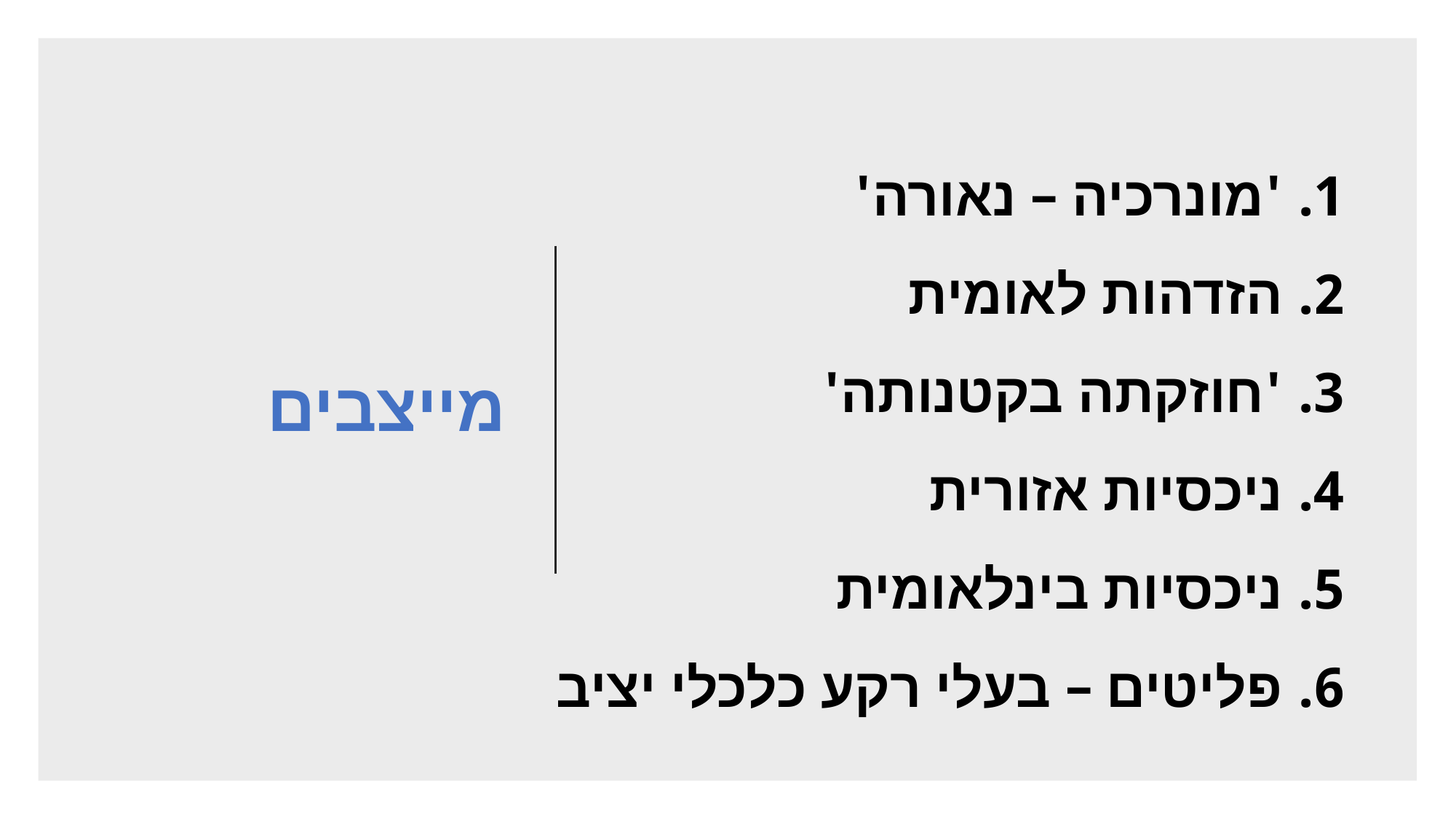

'מונרכיה – נאורה'
הזדהות לאומית
'חוזקתה בקטנותה'
ניכסיות אזורית
ניכסיות בינלאומית
פליטים – בעלי רקע כלכלי יציב

# מייצבים